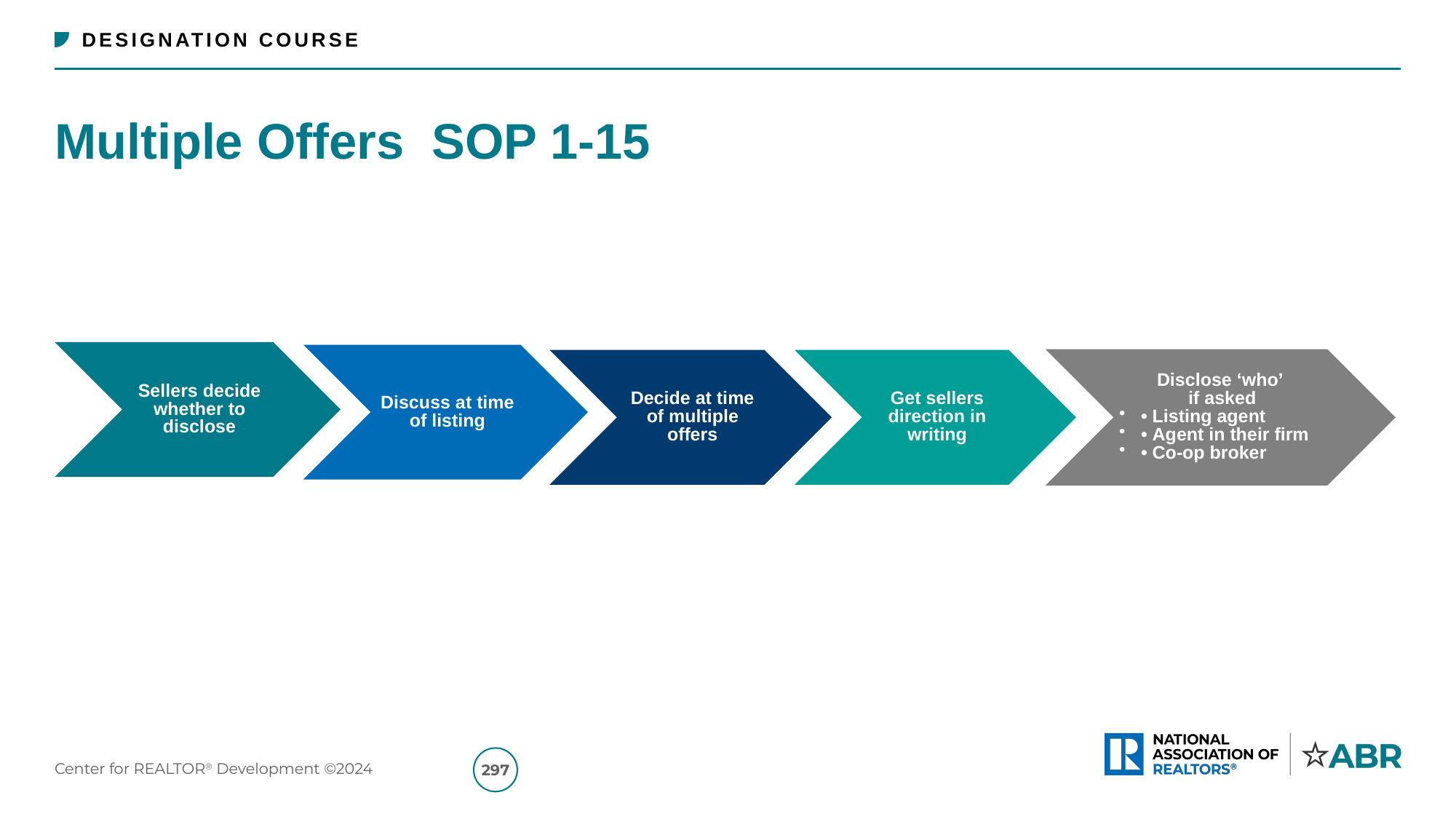

# Multiple Offers  SOP 1-15
Sellers decide whether to disclose
Discuss at time
of listing
Decide at time
of multiple offers
Get sellers direction in writing
Disclose ‘who’
if asked
   • Listing agent
   • Agent in their firm
   • Co-op broker
297
Center for REALTOR® Development ©2024